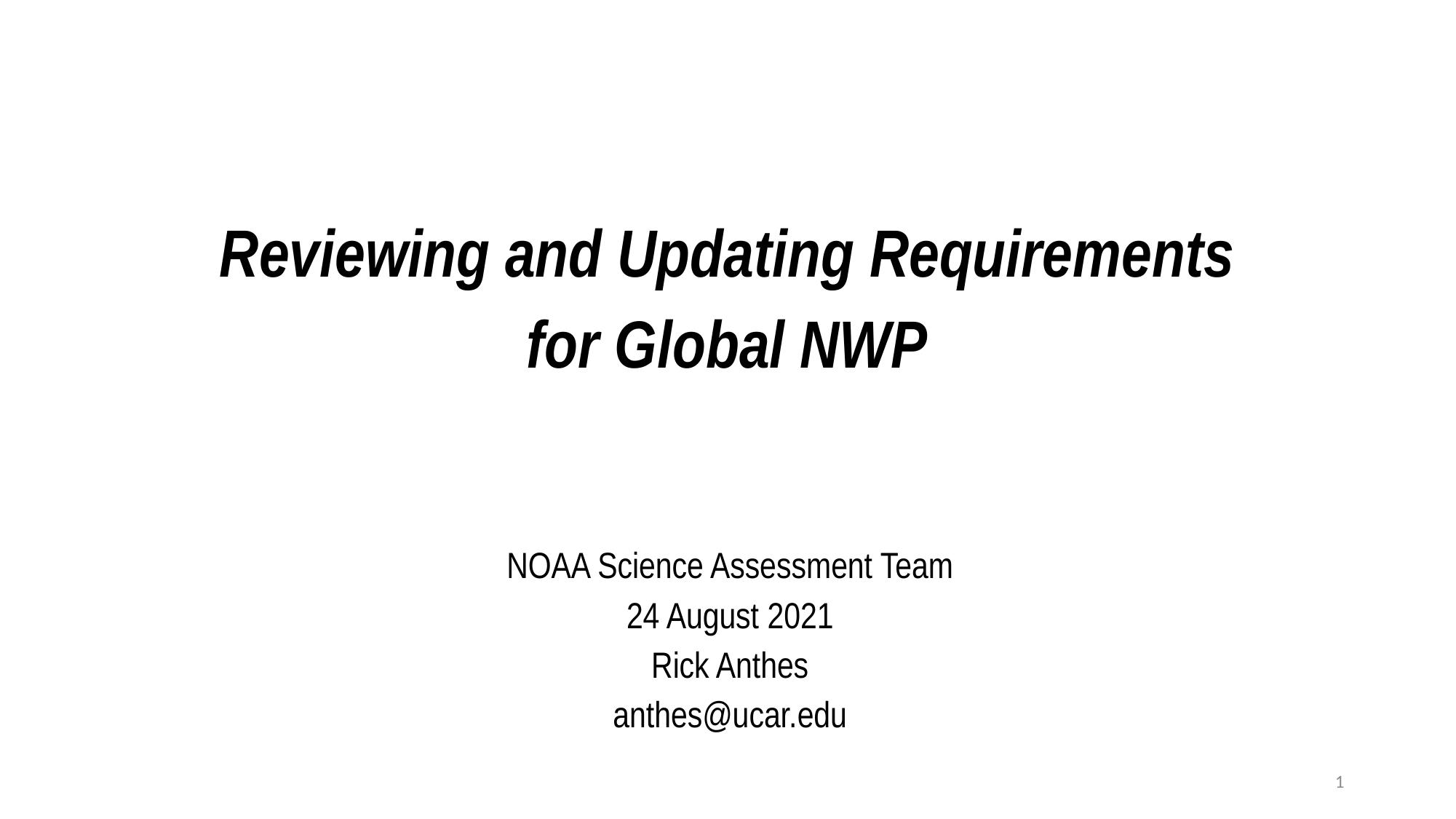

Reviewing and Updating Requirements for Global NWP
NOAA Science Assessment Team
24 August 2021
Rick Anthes
anthes@ucar.edu
1